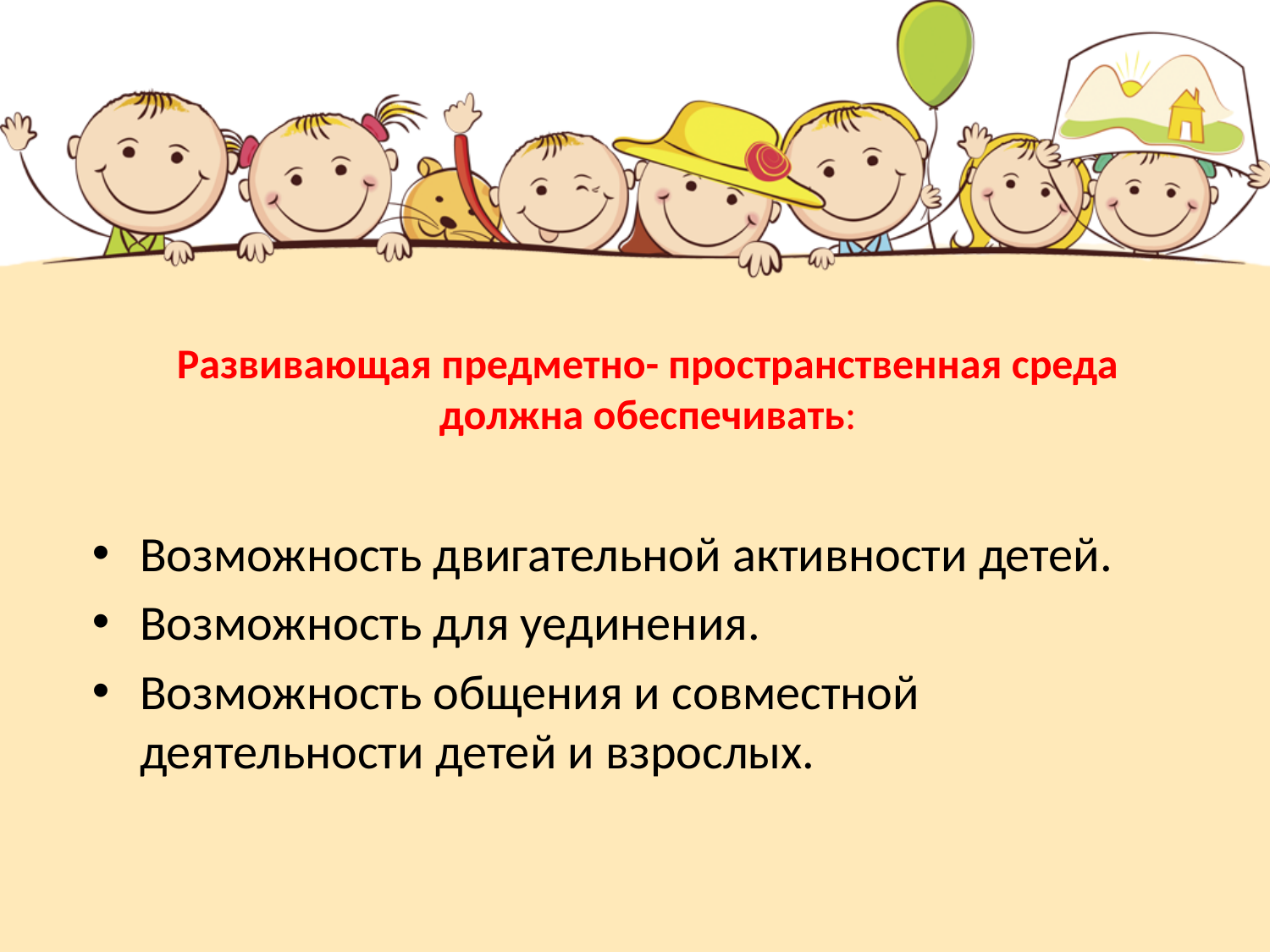

# Развивающая предметно- пространственная среда должна обеспечивать:
Возможность двигательной активности детей.
Возможность для уединения.
Возможность общения и совместной деятельности детей и взрослых.